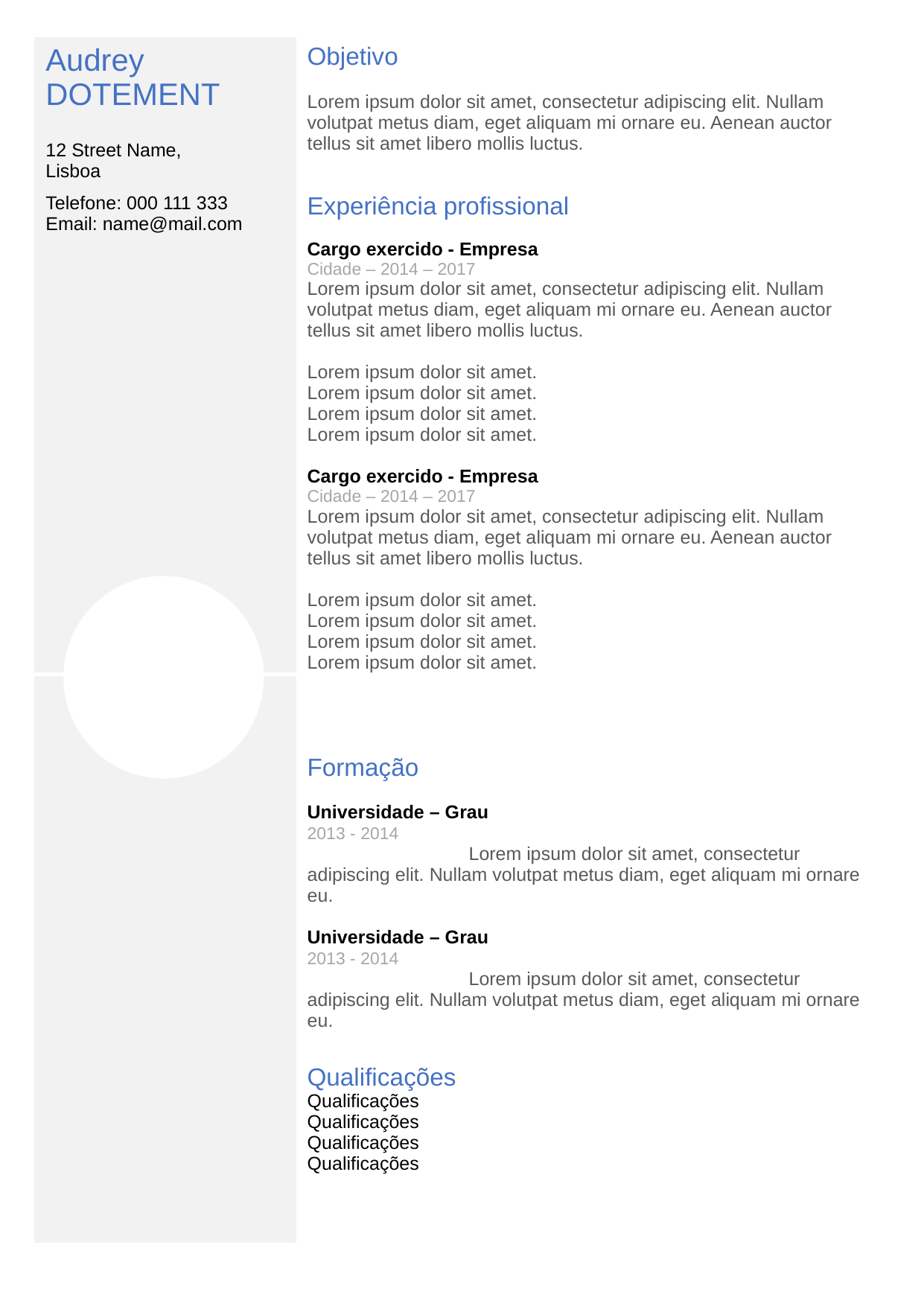

| Audrey DOTEMENT 12 Street Name, Lisboa | Objetivo Lorem ipsum dolor sit amet, consectetur adipiscing elit. Nullam volutpat metus diam, eget aliquam mi ornare eu. Aenean auctor tellus sit amet libero mollis luctus. |
| --- | --- |
| Telefone: 000 111 333 Email: name@mail.com | Experiência profissional Cargo exercido - Empresa Cidade – 2014 – 2017 Lorem ipsum dolor sit amet, consectetur adipiscing elit. Nullam volutpat metus diam, eget aliquam mi ornare eu. Aenean auctor tellus sit amet libero mollis luctus. Lorem ipsum dolor sit amet. Lorem ipsum dolor sit amet. Lorem ipsum dolor sit amet. Lorem ipsum dolor sit amet. Cargo exercido - Empresa Cidade – 2014 – 2017 Lorem ipsum dolor sit amet, consectetur adipiscing elit. Nullam volutpat metus diam, eget aliquam mi ornare eu. Aenean auctor tellus sit amet libero mollis luctus. Lorem ipsum dolor sit amet. Lorem ipsum dolor sit amet. Lorem ipsum dolor sit amet. Lorem ipsum dolor sit amet. |
|  | Formação Universidade – Grau 2013 - 2014 Lorem ipsum dolor sit amet, consectetur adipiscing elit. Nullam volutpat metus diam, eget aliquam mi ornare eu. Universidade – Grau 2013 - 2014 Lorem ipsum dolor sit amet, consectetur adipiscing elit. Nullam volutpat metus diam, eget aliquam mi ornare eu. |
|  | Qualificações Qualificações Qualificações Qualificações Qualificações |